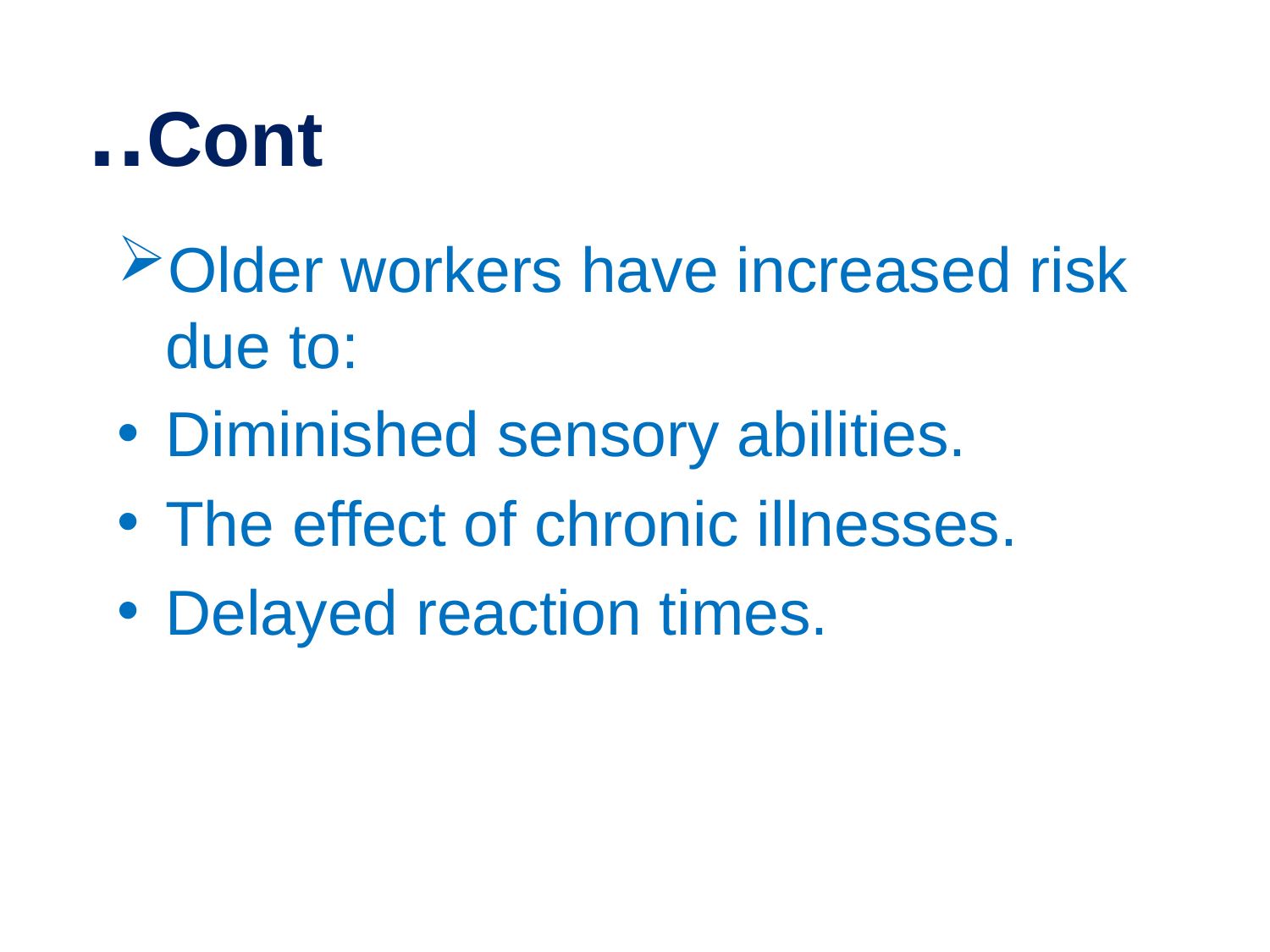

# Cont..
Older workers have increased risk due to:
Diminished sensory abilities.
The effect of chronic illnesses.
Delayed reaction times.